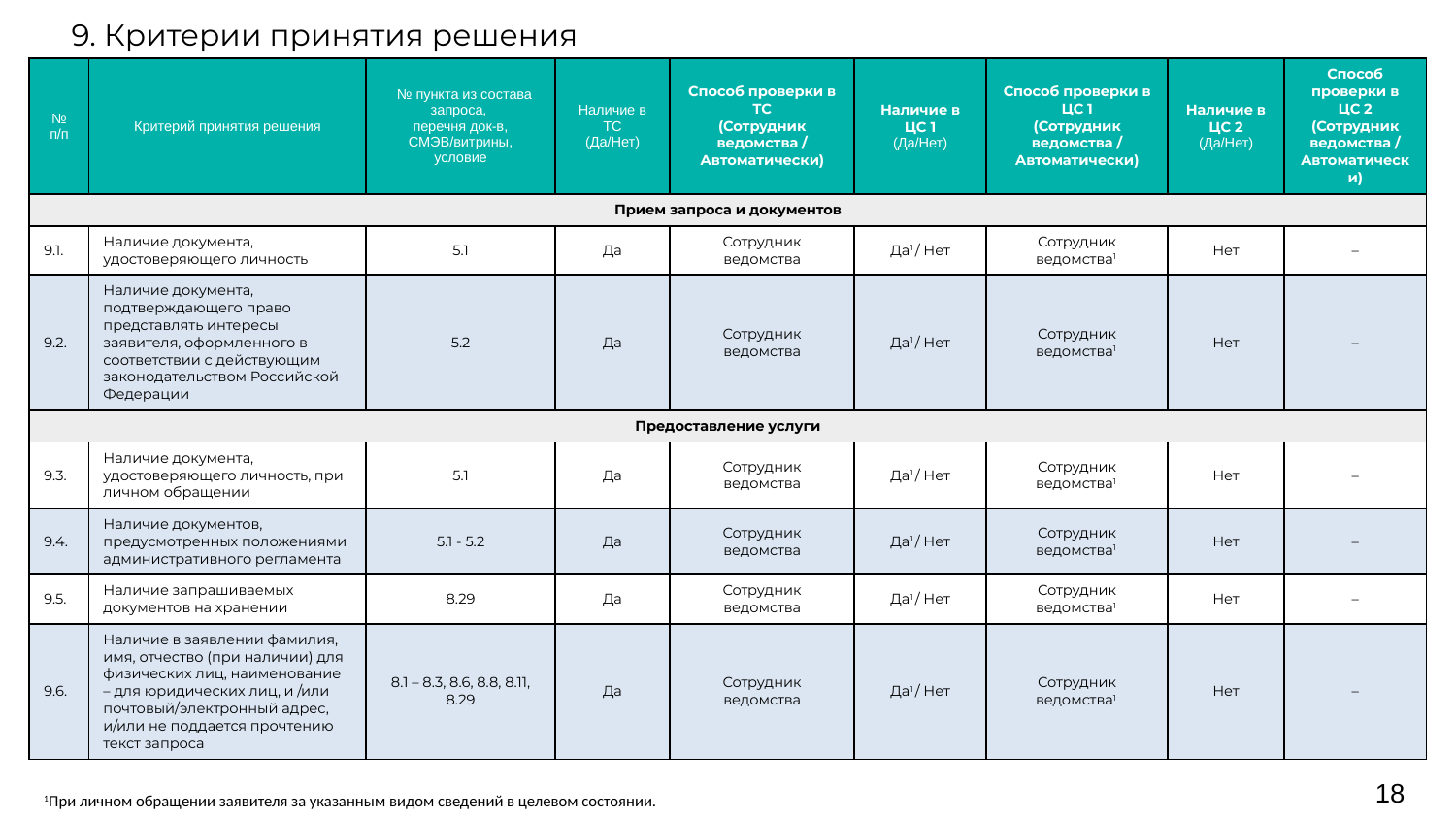

# 9. Критерии принятия решения
| № п/п | Критерий принятия решения | № пункта из состава запроса, перечня док-в, СМЭВ/витрины, условие | Наличие в ТС (Да/Нет) | Способ проверки в ТС (Сотрудник ведомства / Автоматически) | Наличие в ЦС 1 (Да/Нет) | Способ проверки в ЦС 1 (Сотрудник ведомства / Автоматически) | Наличие в ЦС 2 (Да/Нет) | Способ проверки в ЦС 2 (Сотрудник ведомства / Автоматически) |
| --- | --- | --- | --- | --- | --- | --- | --- | --- |
| Прием запроса и документов |  |  |  |  |  |  |  |  |
| 9.1. | Наличие документа, удостоверяющего личность | 5.1 | Да | Сотрудник ведомства | Да1 / Нет | Сотрудник ведомства1 | Нет | – |
| 9.2. | Наличие документа, подтверждающего право представлять интересы заявителя, оформленного в соответствии с действующим законодательством Российской Федерации | 5.2 | Да | Сотрудник ведомства | Да1 / Нет | Сотрудник ведомства1 | Нет | – |
| Предоставление услуги |  |  |  |  |  |  |  |  |
| 9.3. | Наличие документа, удостоверяющего личность, при личном обращении | 5.1 | Да | Сотрудник ведомства | Да1 / Нет | Сотрудник ведомства1 | Нет | – |
| 9.4. | Наличие документов, предусмотренных положениями административного регламента | 5.1 - 5.2 | Да | Сотрудник ведомства | Да1 / Нет | Сотрудник ведомства1 | Нет | – |
| 9.5. | Наличие запрашиваемых документов на хранении | 8.29 | Да | Сотрудник ведомства | Да1 / Нет | Сотрудник ведомства1 | Нет | – |
| 9.6. | Наличие в заявлении фамилия, имя, отчество (при наличии) для физических лиц, наименование – для юридических лиц, и /или почтовый/электронный адрес, и/или не поддается прочтению текст запроса | 8.1 – 8.3, 8.6, 8.8, 8.11, 8.29 | Да | Сотрудник ведомства | Да1 / Нет | Сотрудник ведомства1 | Нет | – |
18
1При личном обращении заявителя за указанным видом сведений в целевом состоянии.